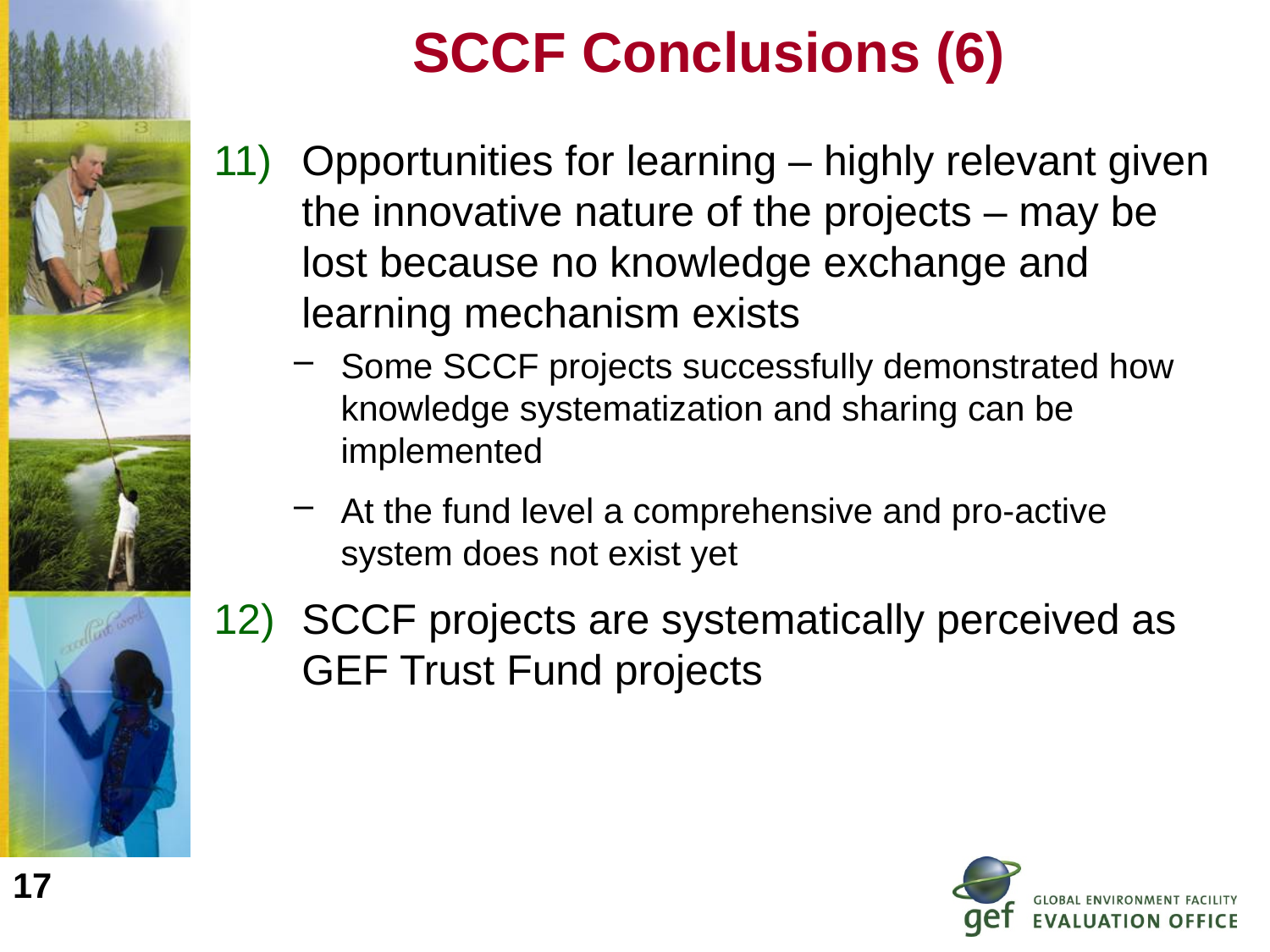

# SCCF Conclusions (6)
Opportunities for learning – highly relevant given the innovative nature of the projects – may be lost because no knowledge exchange and learning mechanism exists
Some SCCF projects successfully demonstrated how knowledge systematization and sharing can be implemented
At the fund level a comprehensive and pro-active system does not exist yet
SCCF projects are systematically perceived as GEF Trust Fund projects

17